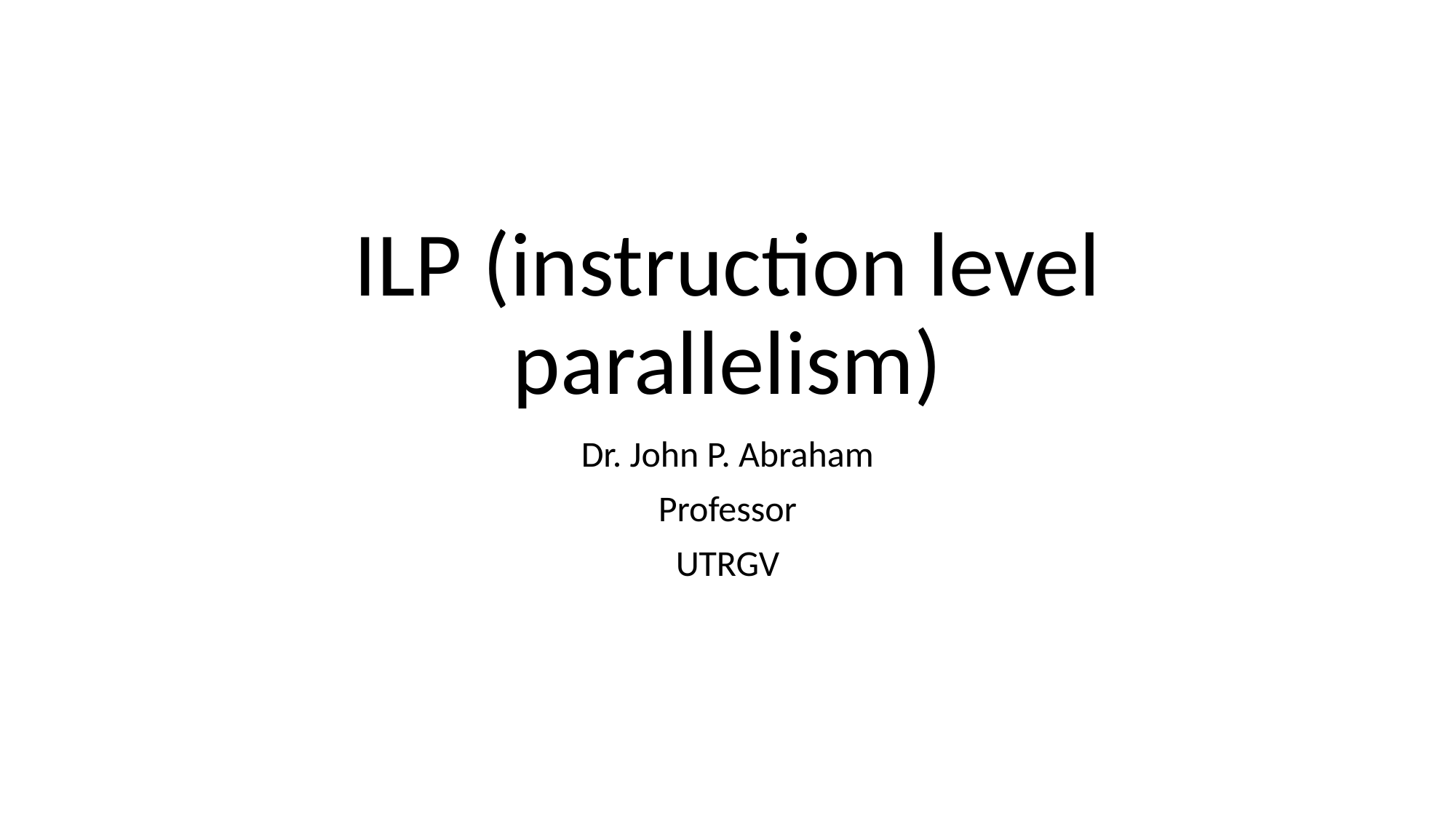

# ILP (instruction level parallelism)
Dr. John P. Abraham
Professor
UTRGV